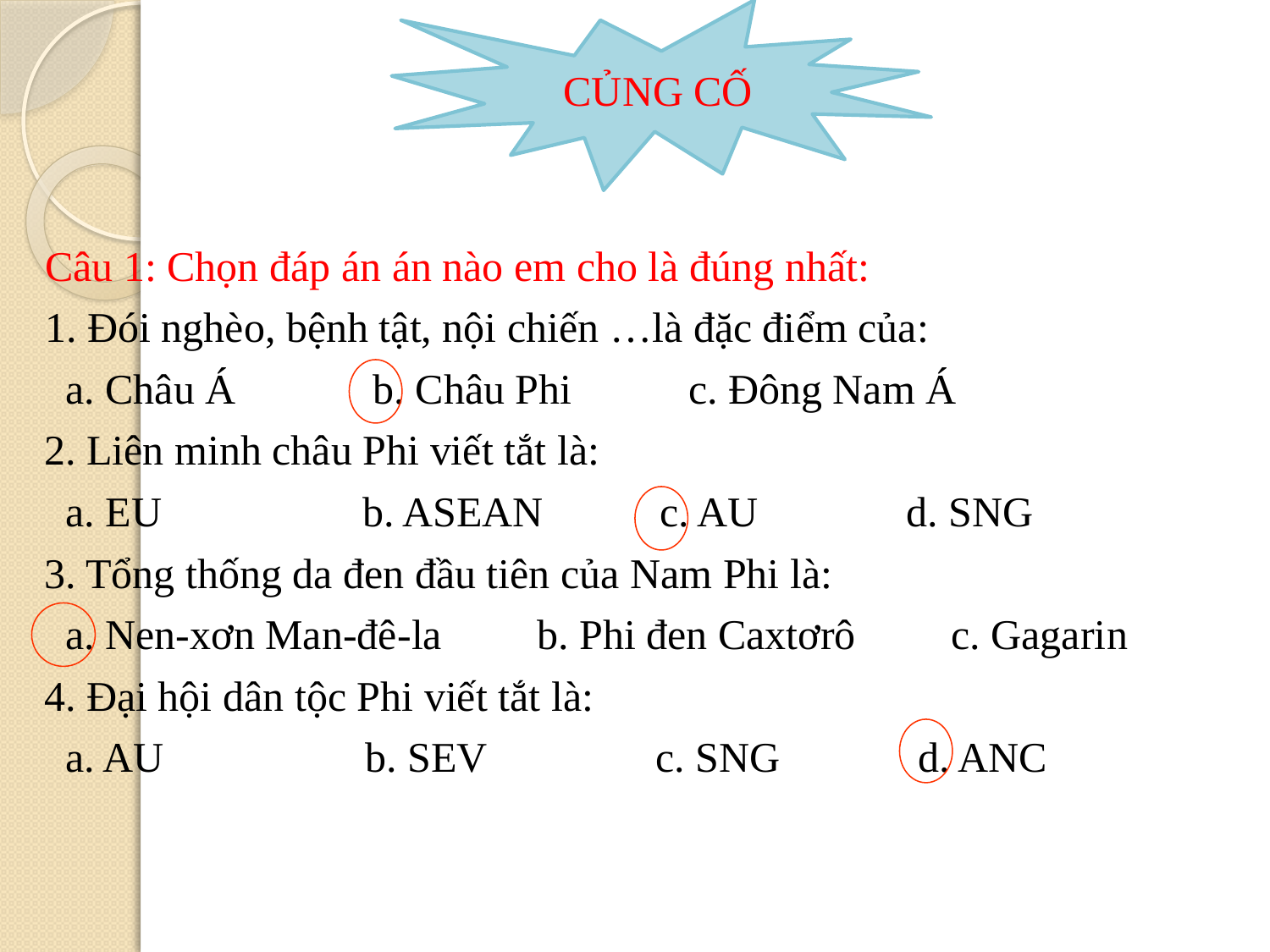

CỦNG CỐ
Câu 1: Chọn đáp án án nào em cho là đúng nhất:
1. Đói nghèo, bệnh tật, nội chiến …là đặc điểm của:
   a. Châu Á             b. Châu Phi           c. Đông Nam Á
 2. Liên minh châu Phi viết tắt là:
   a. EU                   b. ASEAN           c. AU              d. SNG
 3. Tổng thống da đen đầu tiên của Nam Phi là:
   a. Nen-xơn Man-đê-la         b. Phi đen Caxtơrô         c. Gagarin
 4. Đại hội dân tộc Phi viết tắt là:
   a. AU                   b. SEV                c. SNG             d. ANC